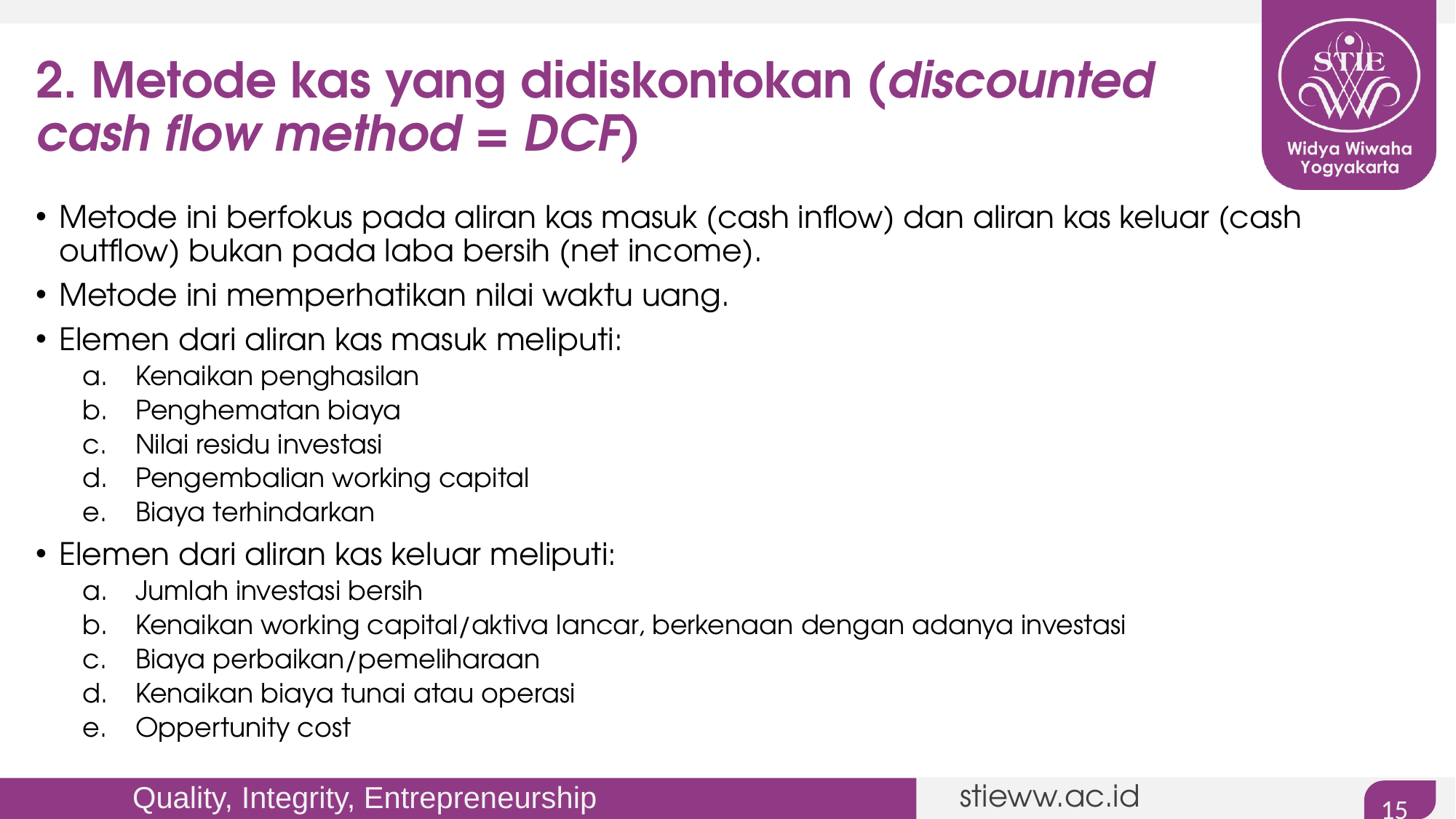

# 2. Metode kas yang didiskontokan (discounted cash flow method = DCF)
Metode ini berfokus pada aliran kas masuk (cash inflow) dan aliran kas keluar (cash outflow) bukan pada laba bersih (net income).
Metode ini memperhatikan nilai waktu uang.
Elemen dari aliran kas masuk meliputi:
Kenaikan penghasilan
Penghematan biaya
Nilai residu investasi
Pengembalian working capital
Biaya terhindarkan
Elemen dari aliran kas keluar meliputi:
Jumlah investasi bersih
Kenaikan working capital/aktiva lancar, berkenaan dengan adanya investasi
Biaya perbaikan/pemeliharaan
Kenaikan biaya tunai atau operasi
Oppertunity cost